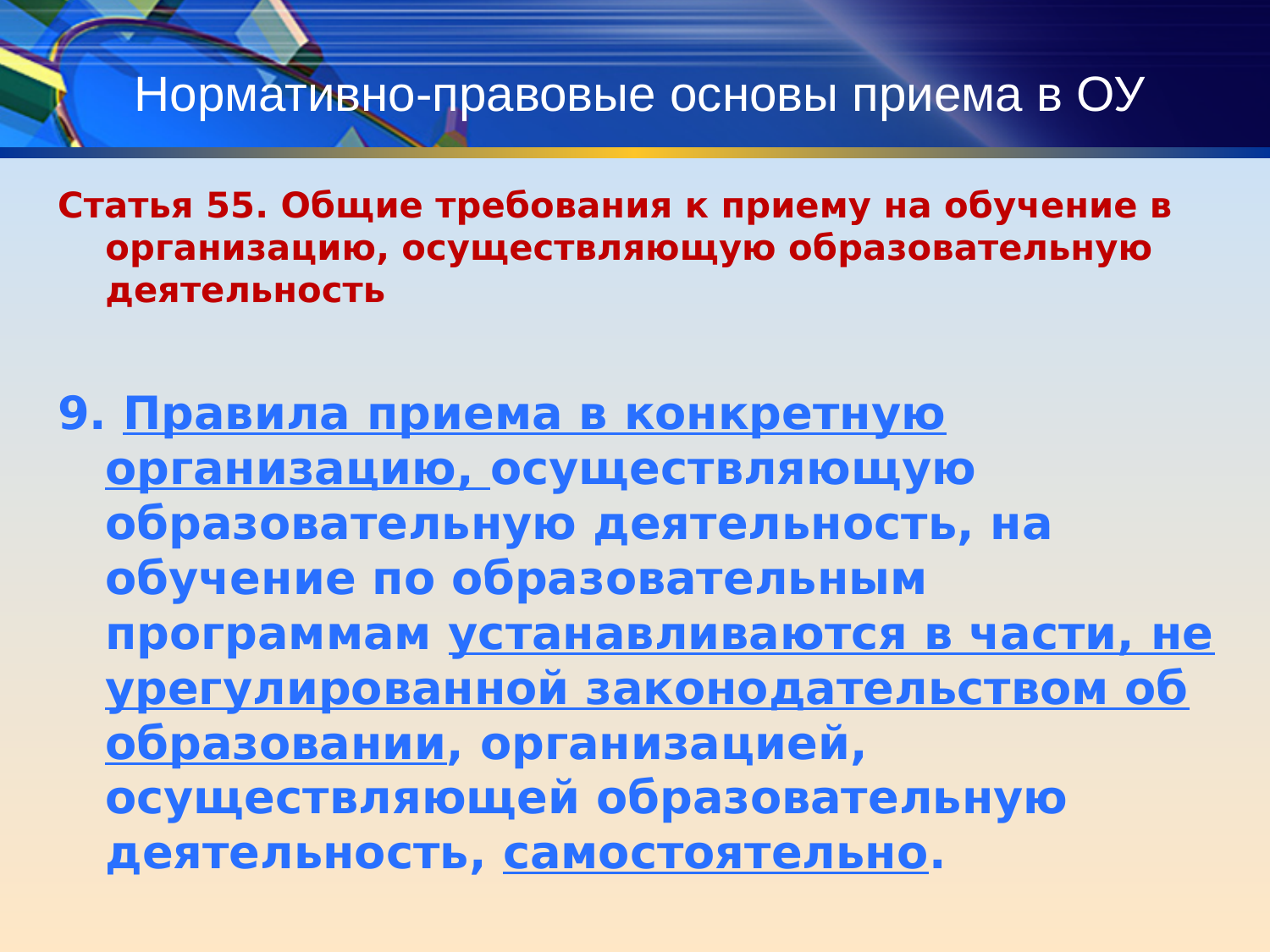

# Нормативно-правовые основы приема в ОУ
Статья 55. Общие требования к приему на обучение в организацию, осуществляющую образовательную деятельность

9. Правила приема в конкретную организацию, осуществляющую образовательную деятельность, на обучение по образовательным программам устанавливаются в части, не урегулированной законодательством об образовании, организацией, осуществляющей образовательную деятельность, самостоятельно.